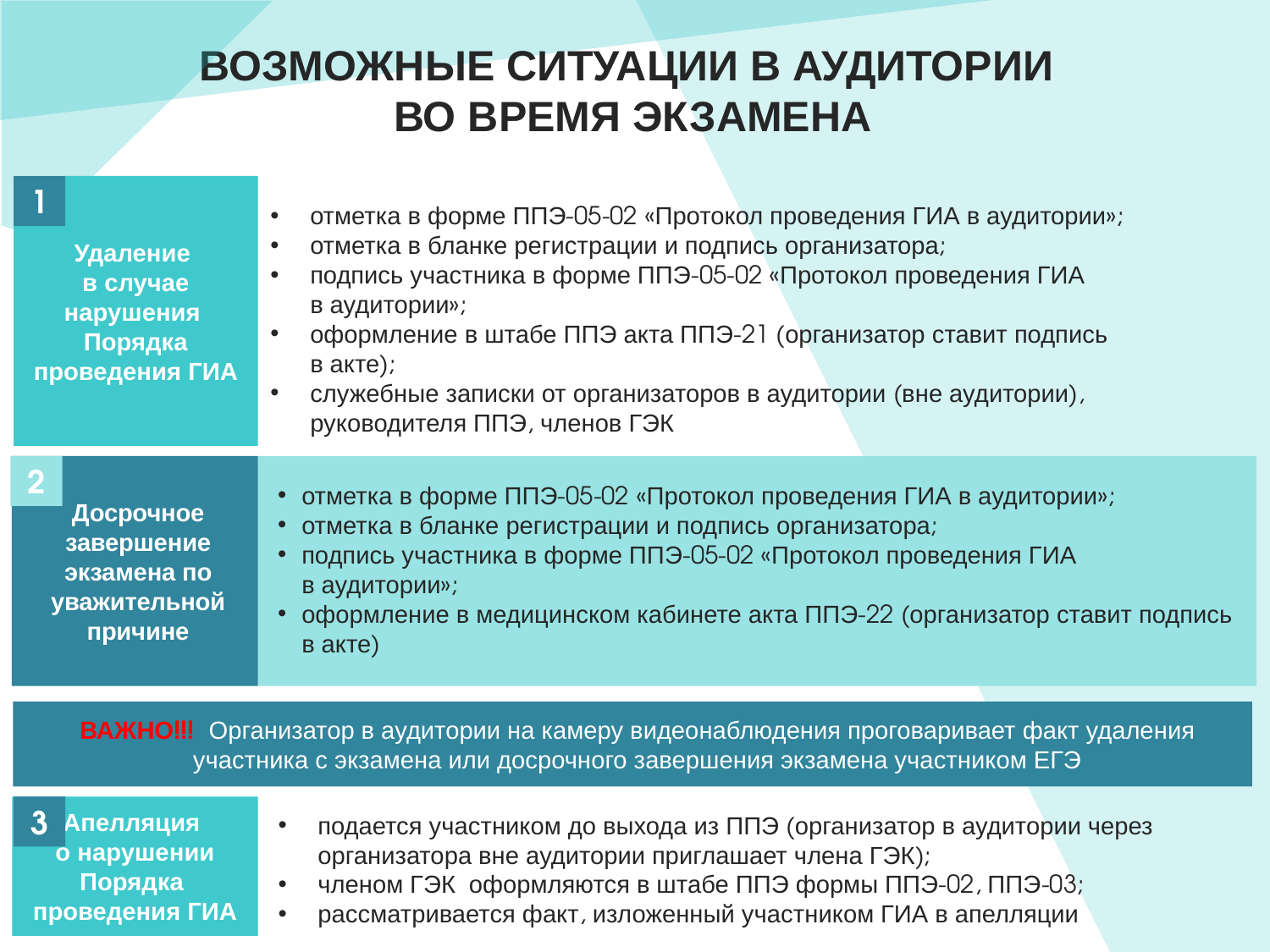

ВОЗМОЖНЫЕ СИТУАЦИИ В АУДИТОРИИ
ВО ВРЕМЯ ЭКЗАМЕНА

Удаление
в случае нарушения
Порядка проведения ГИА
1

отметка в форме ППЭ-05-02 «Протокол проведения ГИА в аудитории»;
отметка в бланке регистрации и подпись организатора;
подпись участника в форме ППЭ-05-02 «Протокол проведения ГИА
в аудитории»;
оформление в штабе ППЭ акта ППЭ-21 (организатор ставит подпись
в акте);
служебные записки от организаторов в аудитории (вне аудитории),
руководителя ППЭ, членов ГЭК
2
Досрочное завершение экзамена по уважительной причине

отметка в форме ППЭ-05-02 «Протокол проведения ГИА в аудитории»;
отметка в бланке регистрации и подпись организатора;
подпись участника в форме ППЭ-05-02 «Протокол проведения ГИА
в аудитории»;
оформление в медицинском кабинете акта ППЭ-22 (организатор ставит подпись в акте)
ВАЖНО!!!  Организатор в аудитории на камеру видеонаблюдения проговаривает факт удаления участника с экзамена или досрочного завершения экзамена участником ЕГЭ
Апелляция
о нарушении Порядка
проведения ГИА
3

подается участником до выхода из ППЭ (организатор в аудитории через организатора вне аудитории приглашает члена ГЭК);
членом ГЭК  оформляются в штабе ППЭ формы ППЭ-02, ППЭ-03;
рассматривается факт, изложенный участником ГИА в апелляции